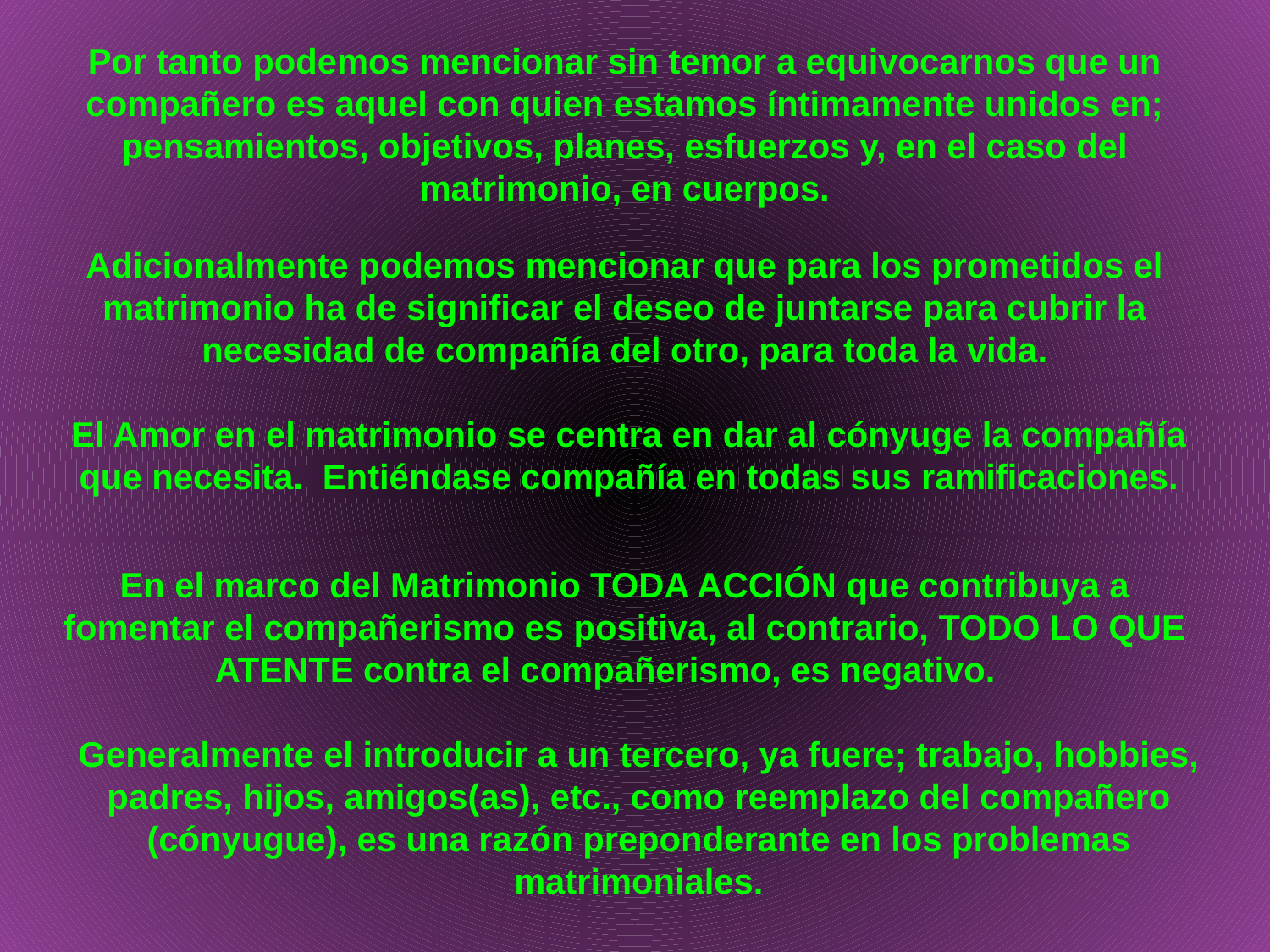

Por tanto podemos mencionar sin temor a equivocarnos que un compañero es aquel con quien estamos íntimamente unidos en; pensamientos, objetivos, planes, esfuerzos y, en el caso del matrimonio, en cuerpos.
Adicionalmente podemos mencionar que para los prometidos el matrimonio ha de significar el deseo de juntarse para cubrir la necesidad de compañía del otro, para toda la vida.
El Amor en el matrimonio se centra en dar al cónyuge la compañía que necesita.  Entiéndase compañía en todas sus ramificaciones.
En el marco del Matrimonio TODA ACCIÓN que contribuya a fomentar el compañerismo es positiva, al contrario, TODO LO QUE ATENTE contra el compañerismo, es negativo.
Generalmente el introducir a un tercero, ya fuere; trabajo, hobbies, padres, hijos, amigos(as), etc., como reemplazo del compañero (cónyugue), es una razón preponderante en los problemas matrimoniales.